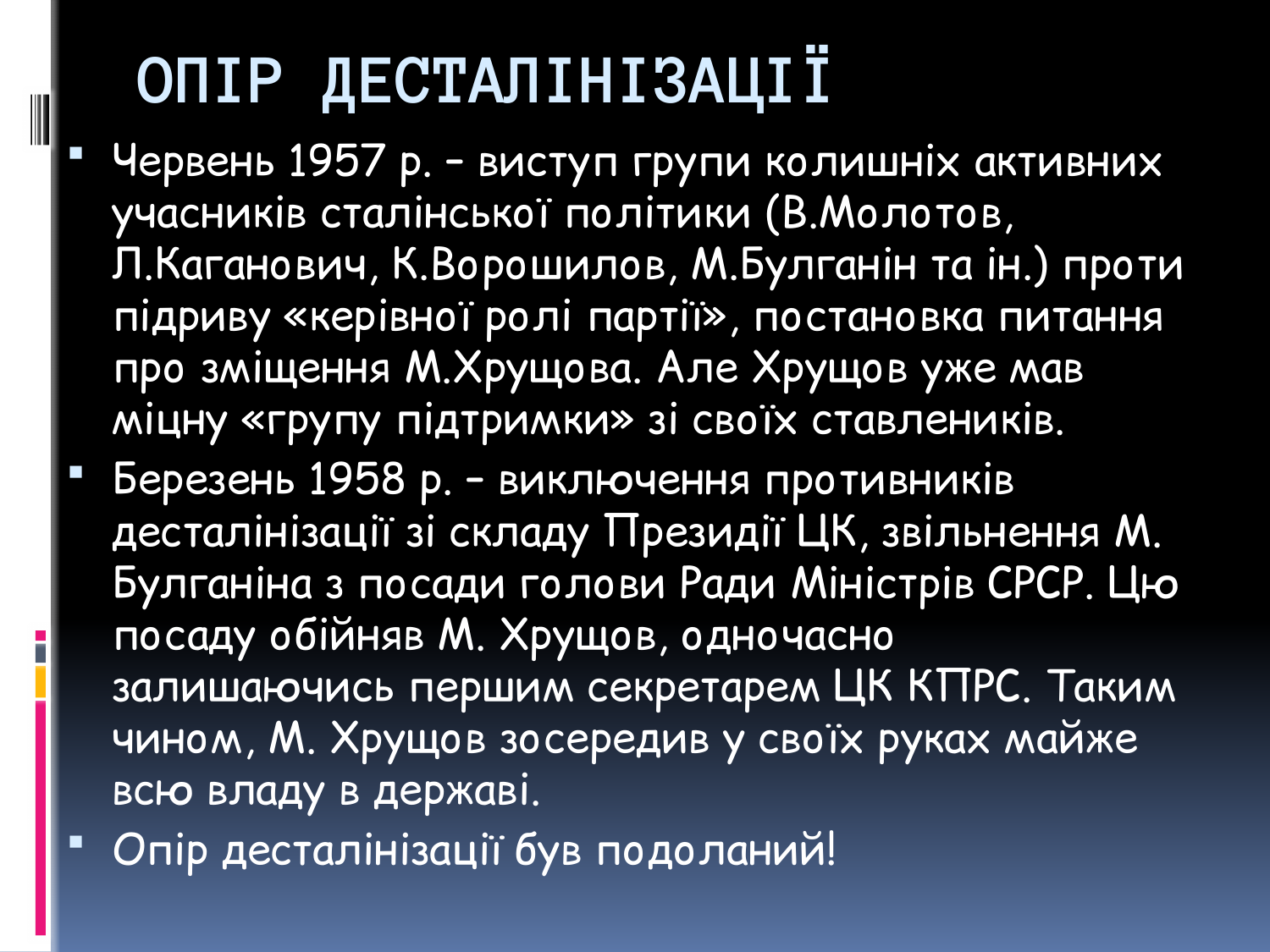

# ОПІР ДЕСТАЛІНІЗАЦІЇ
Червень 1957 р. – виступ групи колишніх активних учасників сталінської політики (В.Молотов, Л.Каганович, К.Ворошилов, М.Булганін та ін.) проти підриву «керівної ролі партії», постановка питання про зміщення М.Хрущова. Але Хрущов уже мав міцну «групу підтримки» зі своїх ставлеників.
Березень 1958 р. – виключення противників десталінізації зі складу Президії ЦК, звільнення М. Булганіна з посади голови Ради Міністрів СРСР. Цю посаду обійняв М. Хрущов, одночасно залишаючись першим секретарем ЦК КПРС. Таким чином, М. Хрущов зосередив у своїх руках майже всю владу в державі.
Опір десталінізації був подоланий!